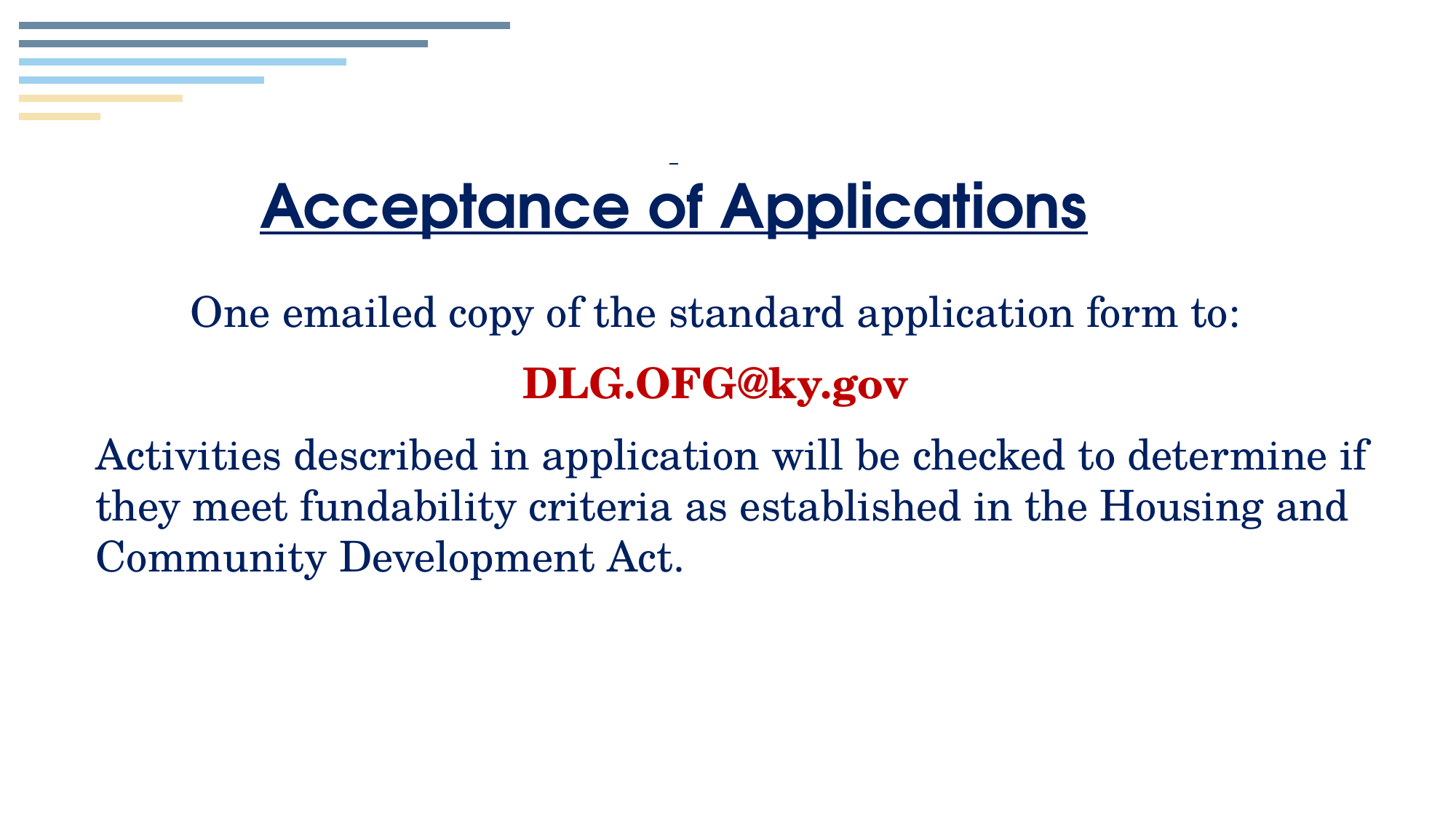

Acceptance of Applications

One emailed copy of the standard application form to:
DLG.OFG@ky.gov
Activities described in application will be checked to determine if they meet fundability criteria as established in the Housing and Community Development Act.